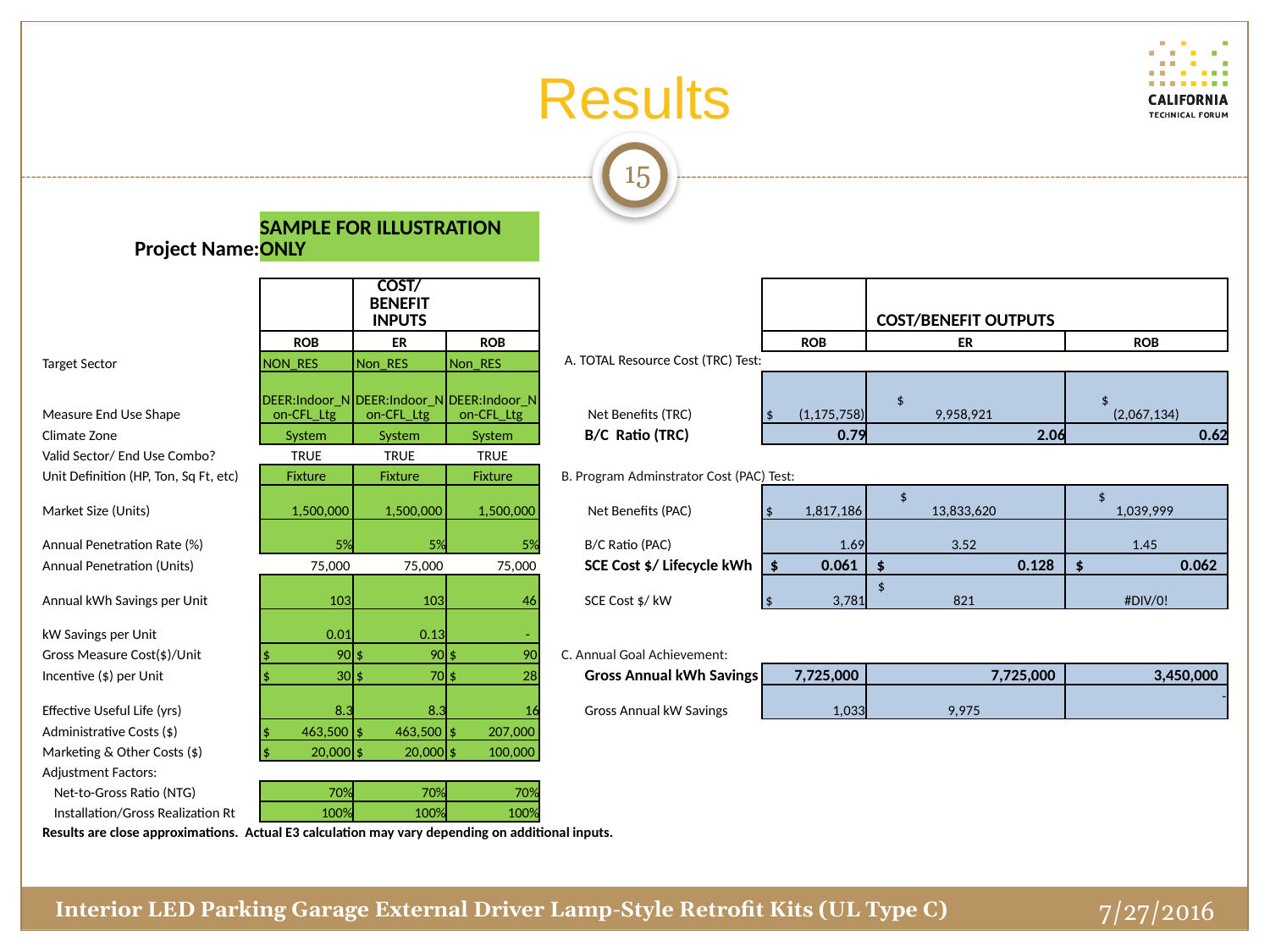

# Results
15
| Project Name: | SAMPLE FOR ILLUSTRATION ONLY |  |  |  |  |  |  |  |
| --- | --- | --- | --- | --- | --- | --- | --- | --- |
|  |  |  |  |  |  |  |  |  |
|  |  | COST/BENEFIT INPUTS |  |  |  |  | COST/BENEFIT OUTPUTS |  |
|  | ROB | ER | ROB |  |  | ROB | ER | ROB |
| Target Sector | NON\_RES | Non\_RES | Non\_RES |  | A. TOTAL Resource Cost (TRC) Test: |  |  |  |
| Measure End Use Shape | DEER:Indoor\_Non-CFL\_Ltg | DEER:Indoor\_Non-CFL\_Ltg | DEER:Indoor\_Non-CFL\_Ltg |  | Net Benefits (TRC) | $ (1,175,758) | $ 9,958,921 | $ (2,067,134) |
| Climate Zone | System | System | System |  | B/C Ratio (TRC) | 0.79 | 2.06 | 0.62 |
| Valid Sector/ End Use Combo? | TRUE | TRUE | TRUE |  |  |  |  |  |
| Unit Definition (HP, Ton, Sq Ft, etc) | Fixture | Fixture | Fixture |  | B. Program Adminstrator Cost (PAC) Test: |  |  |  |
| Market Size (Units) | 1,500,000 | 1,500,000 | 1,500,000 |  | Net Benefits (PAC) | $ 1,817,186 | $ 13,833,620 | $ 1,039,999 |
| Annual Penetration Rate (%) | 5% | 5% | 5% |  | B/C Ratio (PAC) | 1.69 | 3.52 | 1.45 |
| Annual Penetration (Units) | 75,000 | 75,000 | 75,000 |  | SCE Cost $/ Lifecycle kWh | $ 0.061 | $ 0.128 | $ 0.062 |
| Annual kWh Savings per Unit | 103 | 103 | 46 |  | SCE Cost $/ kW | $ 3,781 | $ 821 | #DIV/0! |
| kW Savings per Unit | 0.01 | 0.13 | - |  |  |  |  |  |
| Gross Measure Cost($)/Unit | $ 90 | $ 90 | $ 90 |  | C. Annual Goal Achievement: |  |  |  |
| Incentive ($) per Unit | $ 30 | $ 70 | $ 28 |  | Gross Annual kWh Savings | 7,725,000 | 7,725,000 | 3,450,000 |
| Effective Useful Life (yrs) | 8.3 | 8.3 | 16 |  | Gross Annual kW Savings | 1,033 | 9,975 | - |
| Administrative Costs ($) | $ 463,500 | $ 463,500 | $ 207,000 |  |  |  |  |  |
| Marketing & Other Costs ($) | $ 20,000 | $ 20,000 | $ 100,000 |  |  |  |  |  |
| Adjustment Factors: |  |  |  |  |  |  |  |  |
| Net-to-Gross Ratio (NTG) | 70% | 70% | 70% |  |  |  |  |  |
| Installation/Gross Realization Rt | 100% | 100% | 100% |  |  |  |  |  |
| Results are close approximations. Actual E3 calculation may vary depending on additional inputs. |  |  |  |  |  |  |  |  |
7/27/2016
Interior LED Parking Garage External Driver Lamp-Style Retrofit Kits (UL Type C)